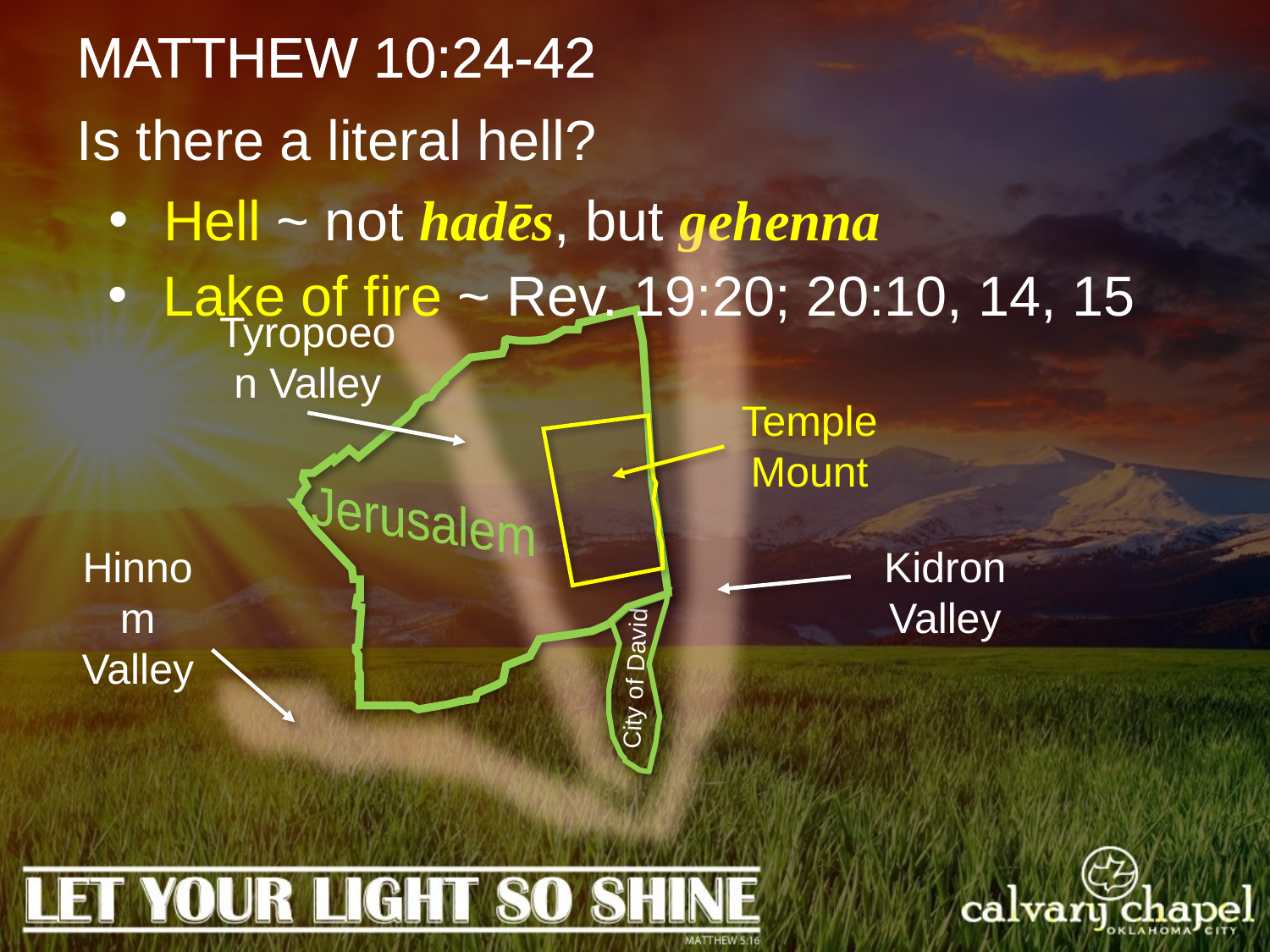

MATTHEW 10:24-42
Is there a literal hell?
 Hell ~ not hadēs, but gehenna

 Lake of fire ~ Rev. 19:20; 20:10, 14, 15

Tyropoeon Valley

Temple
Mount

Jerusalem
Hinnom Valley
Kidron Valley

City of David